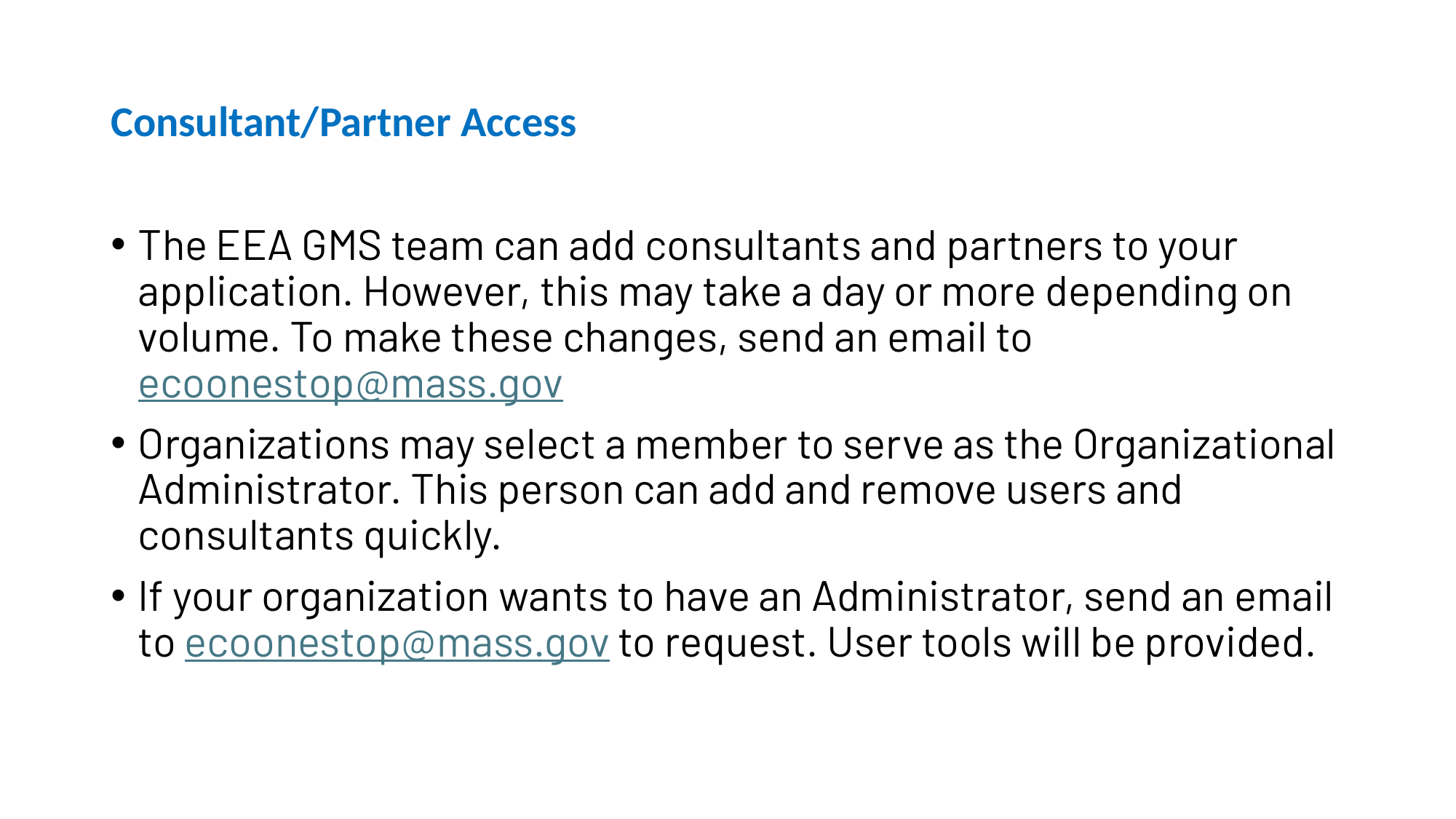

# Consultant/Partner Access
The EEA GMS team can add consultants and partners to your application. However, this may take a day or more depending on volume. To make these changes, send an email to ecoonestop@mass.gov
Organizations may select a member to serve as the Organizational Administrator. This person can add and remove users and consultants quickly.
If your organization wants to have an Administrator, send an email to ecoonestop@mass.gov to request. User tools will be provided.